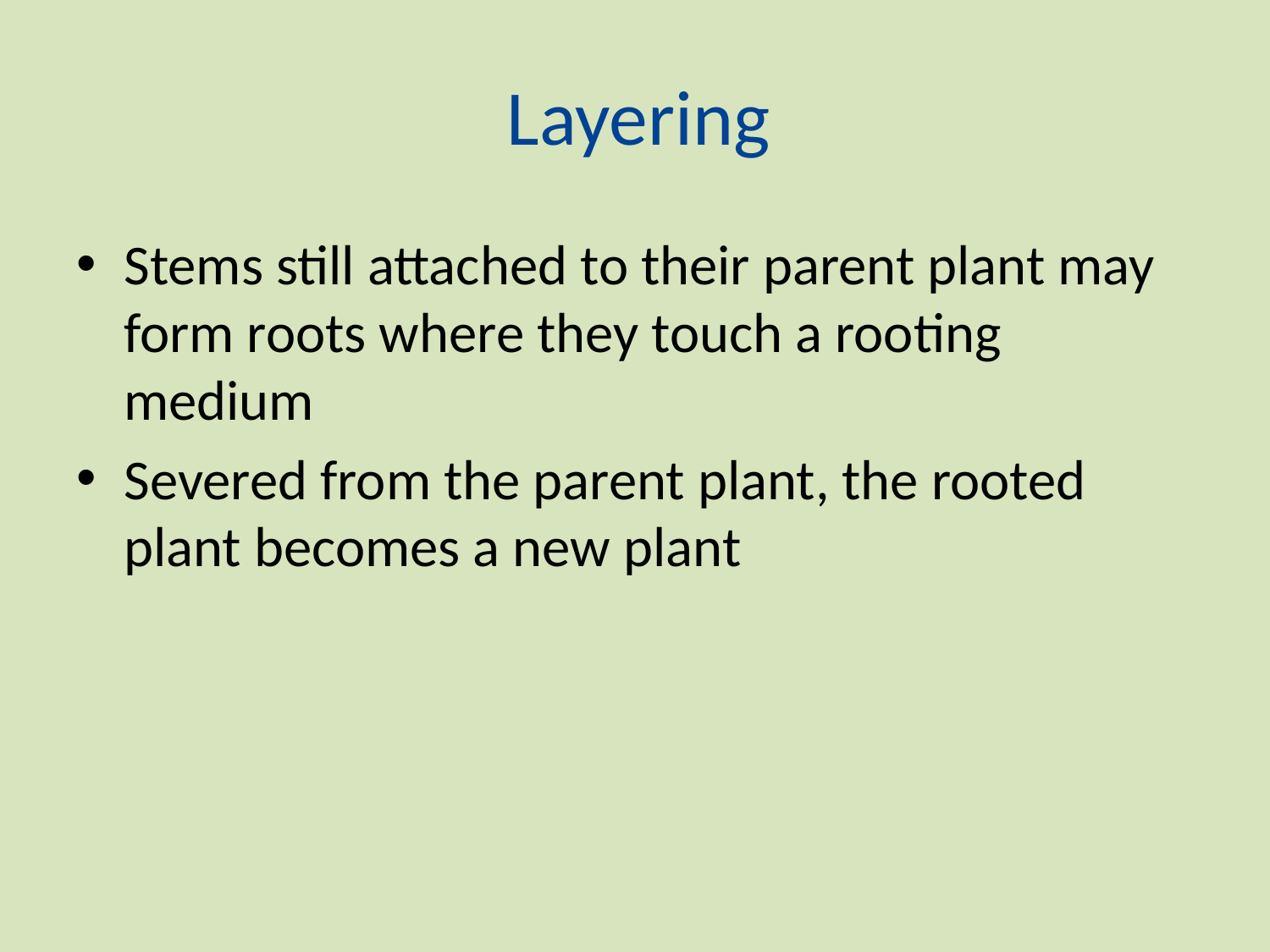

# Layering
Stems still attached to their parent plant may form roots where they touch a rooting medium
Severed from the parent plant, the rooted plant becomes a new plant